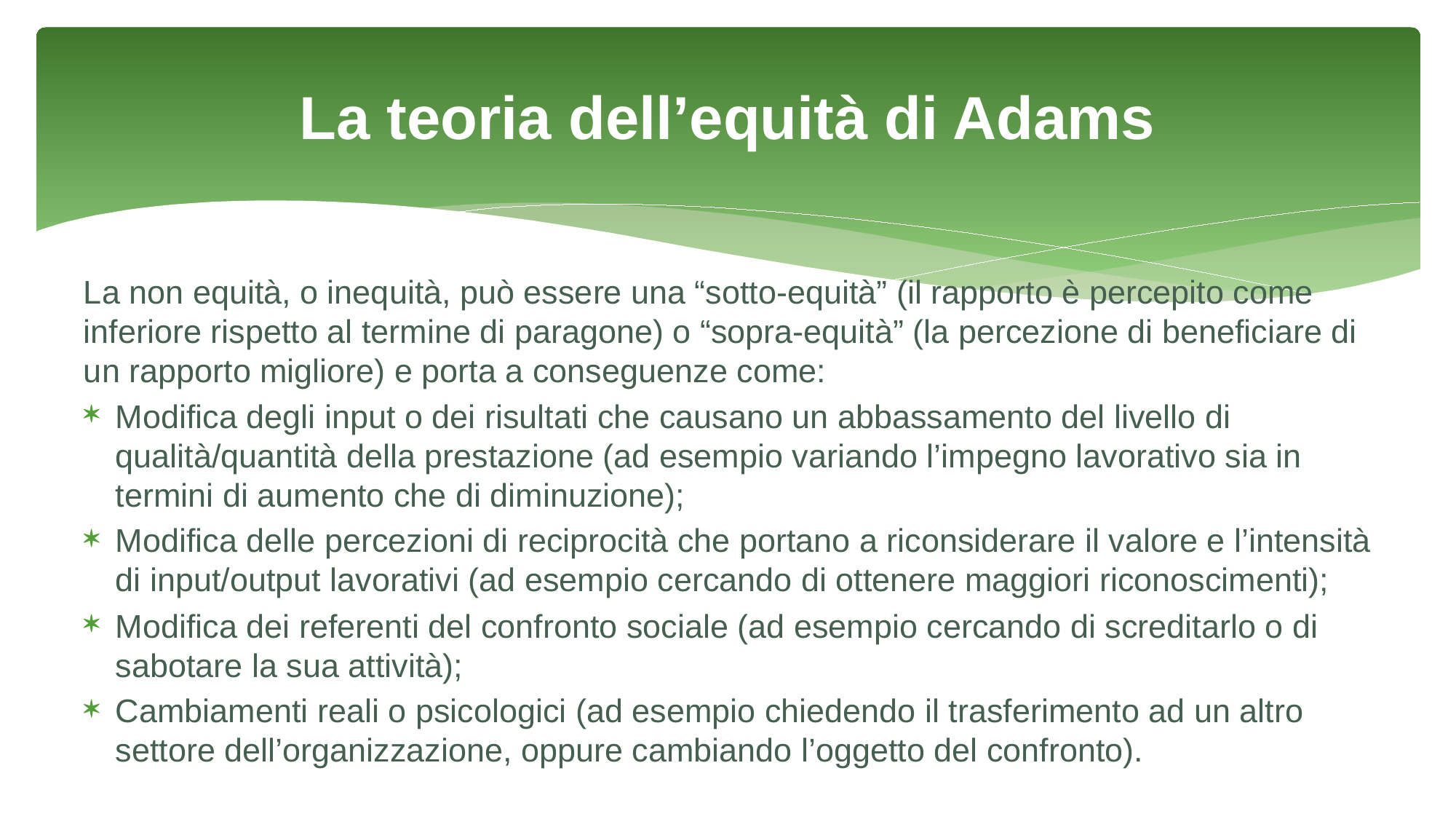

# La teoria dell’equità di Adams

La non equità, o inequità, può essere una “sotto-equità” (il rapporto è percepito come inferiore rispetto al termine di paragone) o “sopra-equità” (la percezione di beneficiare di un rapporto migliore) e porta a conseguenze come:
Modifica degli input o dei risultati che causano un abbassamento del livello di qualità/quantità della prestazione (ad esempio variando l’impegno lavorativo sia in termini di aumento che di diminuzione);
Modifica delle percezioni di reciprocità che portano a riconsiderare il valore e l’intensità di input/output lavorativi (ad esempio cercando di ottenere maggiori riconoscimenti);
Modifica dei referenti del confronto sociale (ad esempio cercando di screditarlo o di sabotare la sua attività);
Cambiamenti reali o psicologici (ad esempio chiedendo il trasferimento ad un altro settore dell’organizzazione, oppure cambiando l’oggetto del confronto).